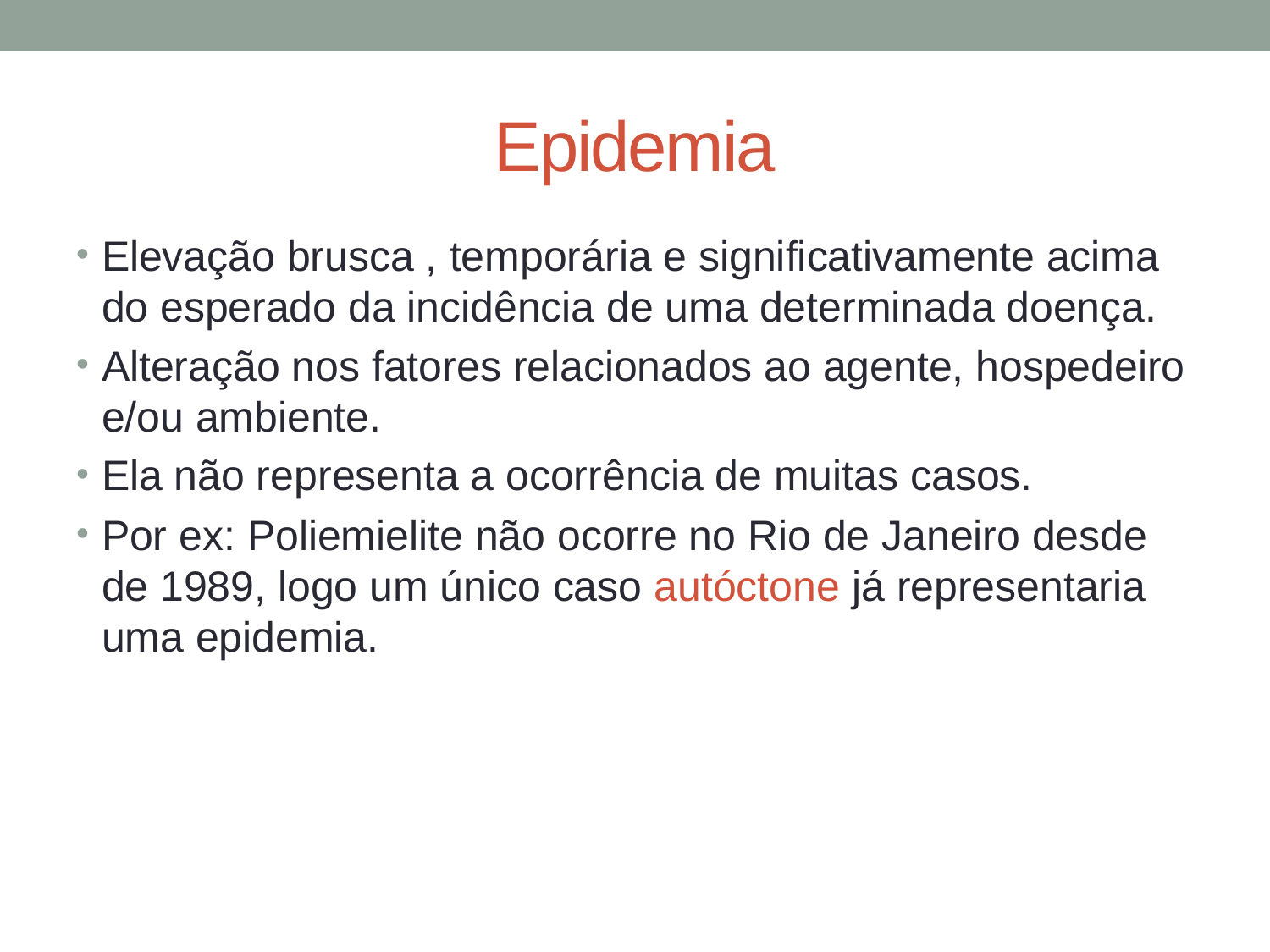

# Epidemia
Elevação brusca , temporária e significativamente acima do esperado da incidência de uma determinada doença.
Alteração nos fatores relacionados ao agente, hospedeiro e/ou ambiente.
Ela não representa a ocorrência de muitas casos.
Por ex: Poliemielite não ocorre no Rio de Janeiro desde de 1989, logo um único caso autóctone já representaria uma epidemia.